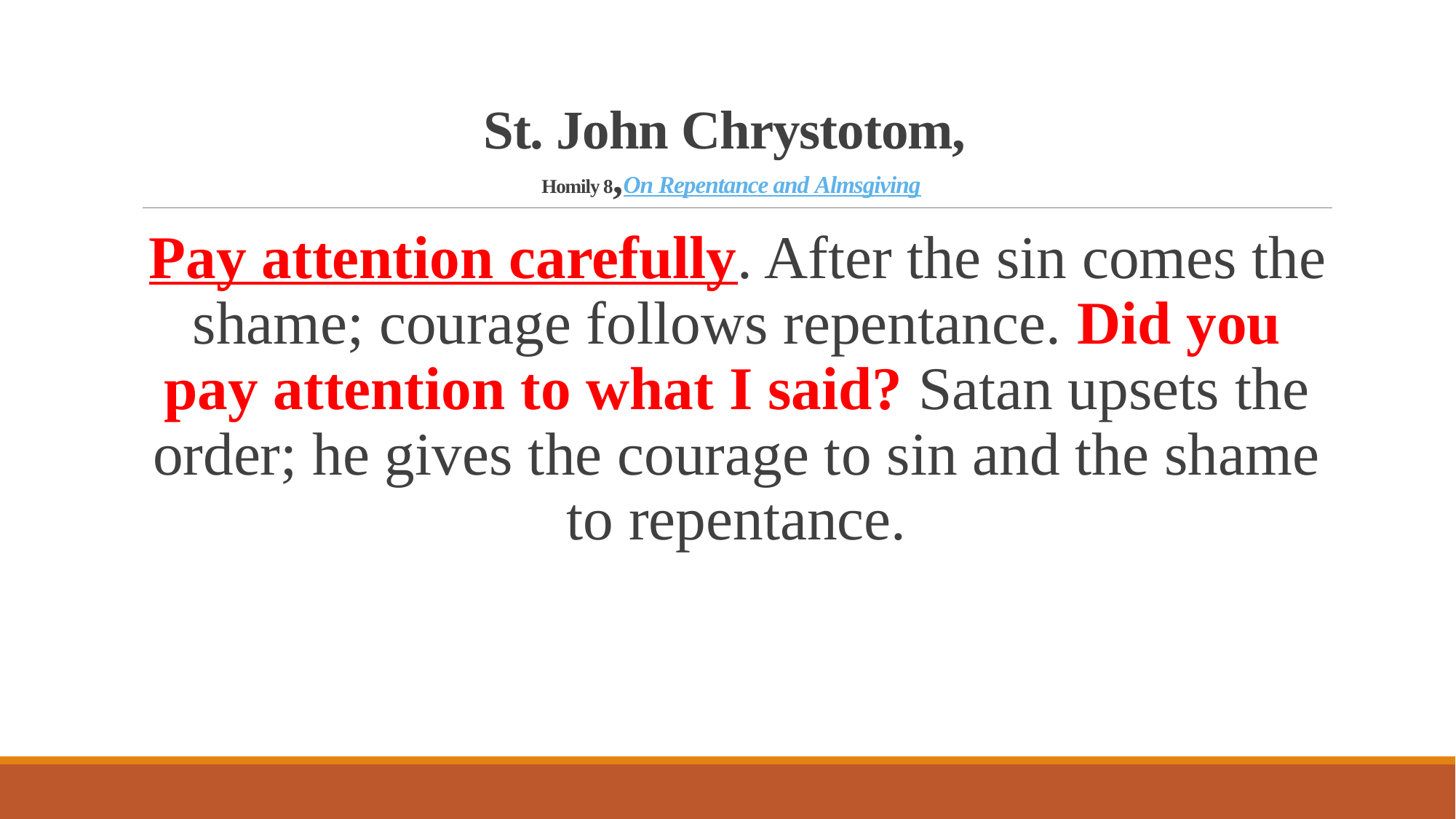

# St. John Chrystotom, Homily 8,On Repentance and Almsgiving
Pay attention carefully. After the sin comes the shame; courage follows repentance. Did you pay attention to what I said? Satan upsets the order; he gives the courage to sin and the shame to repentance.